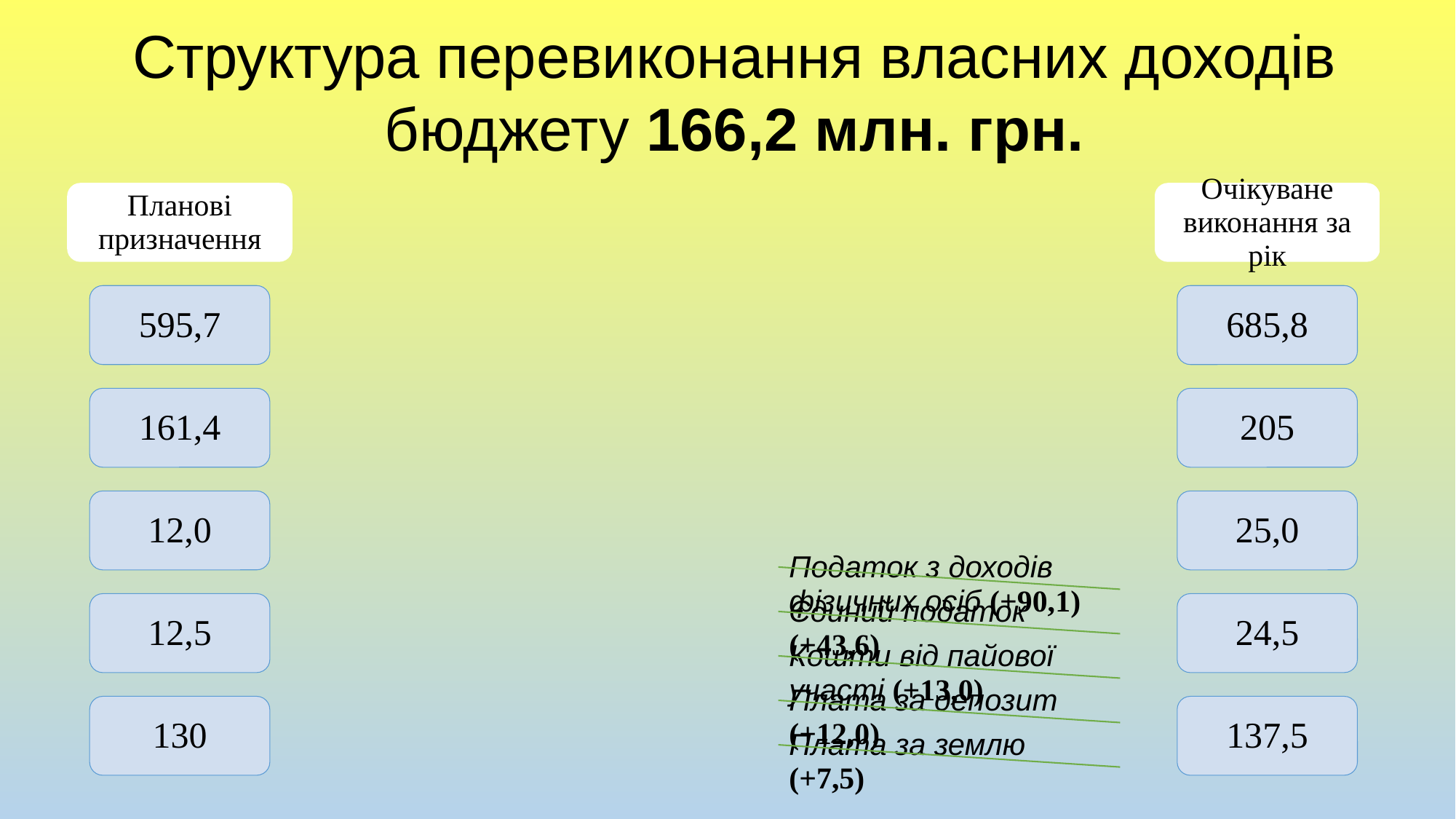

Структура перевиконання власних доходів бюджету 166,2 млн. грн.
Планові призначення
595,7
161,4
12,0
12,5
130
Очікуване виконання за рік
685,8
205
25,0
24,5
137,5
Податок з доходів фізичних осіб (+90,1)
Єдиний податок (+43,6)
Плата за землю  (+7,5)